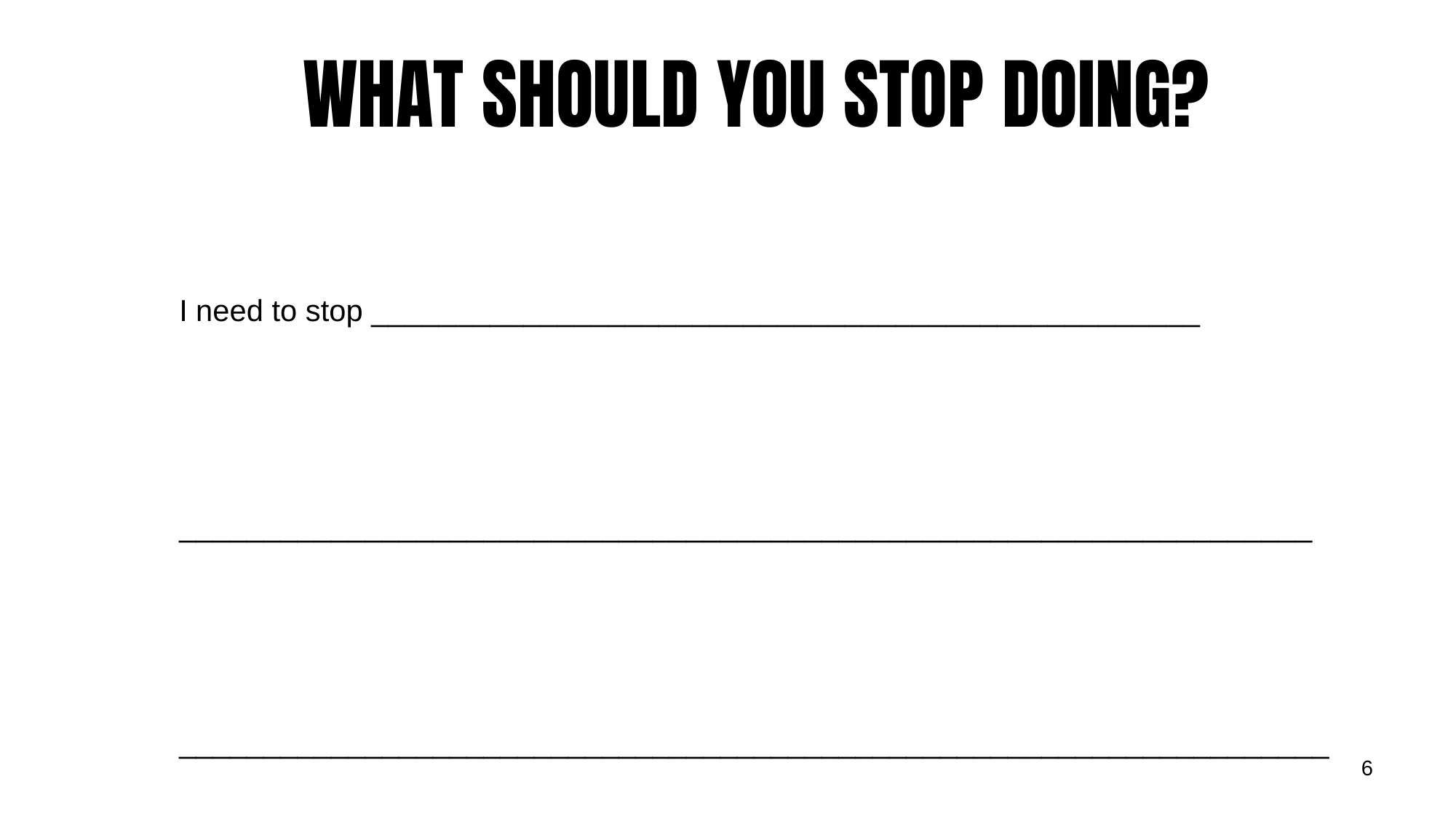

# WHAT SHOULD YOU STOP DOING?
I need to stop _________________________________________________

___________________________________________________________________

____________________________________________________________________
6